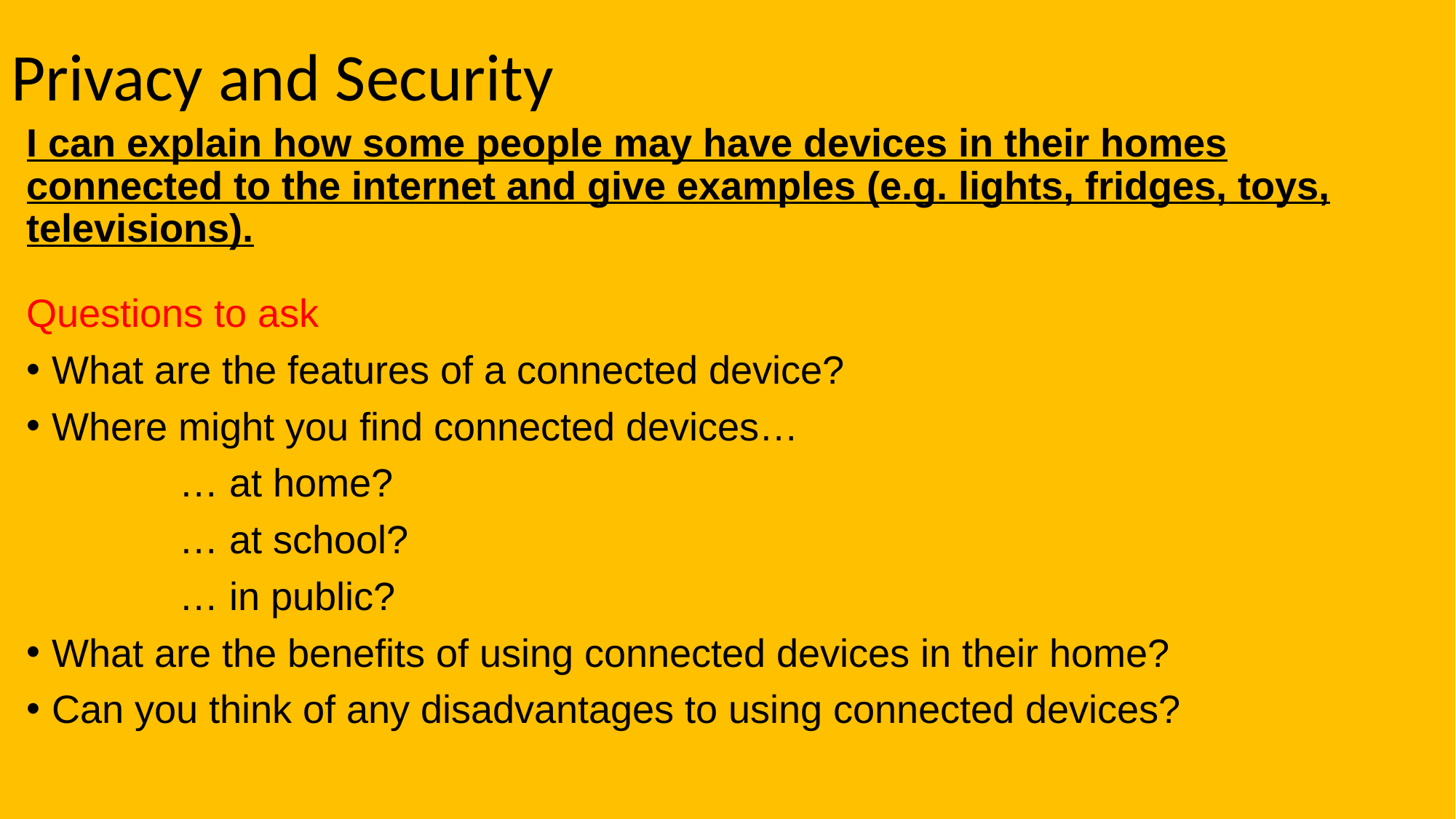

# Privacy and Security
I can explain how some people may have devices in their homes connected to the internet and give examples (e.g. lights, fridges, toys, televisions).
Questions to ask
What are the features of a connected device?
Where might you find connected devices…
              … at home?
              … at school?
              … in public?
What are the benefits of using connected devices in their home?
Can you think of any disadvantages to using connected devices?